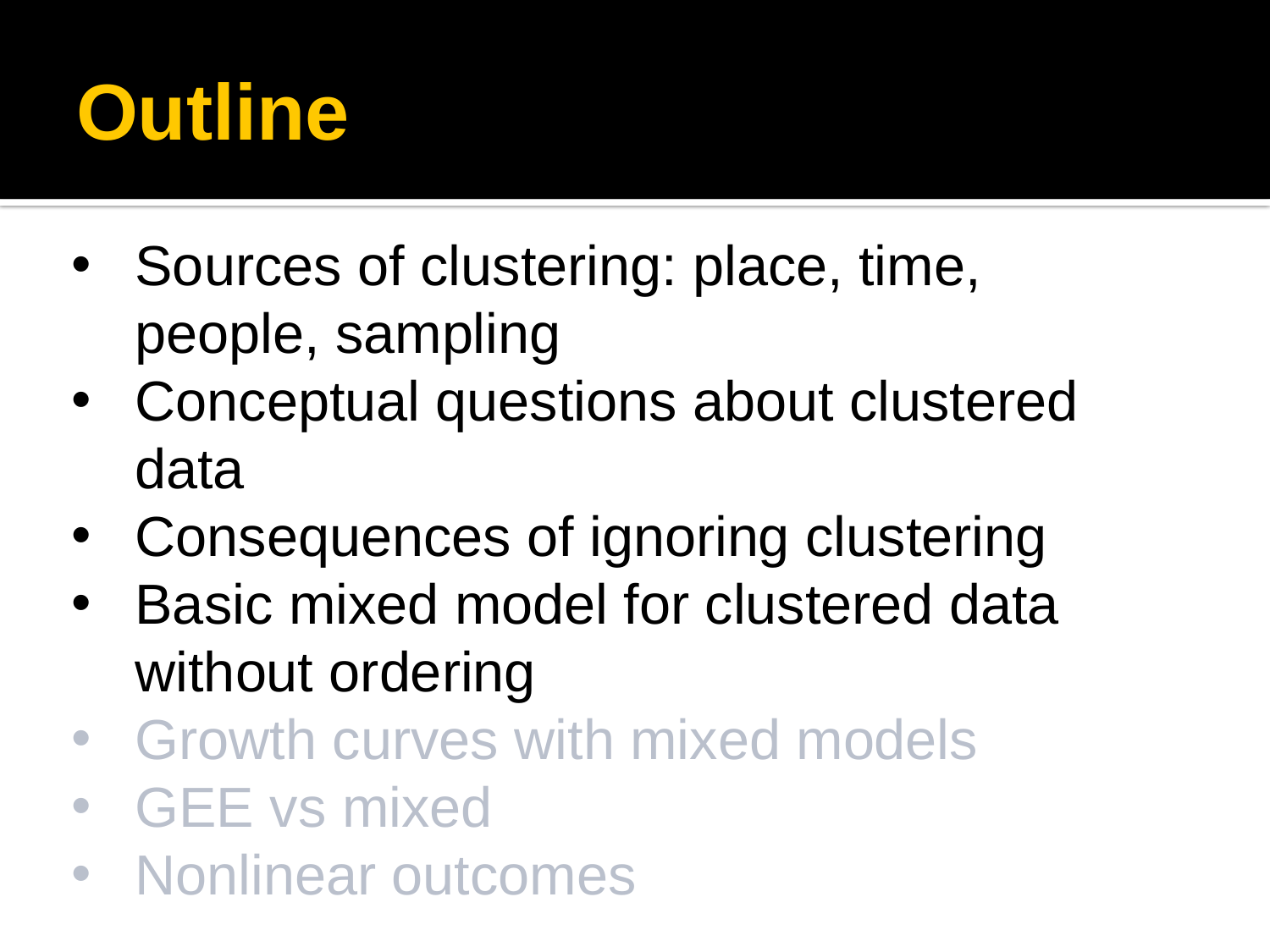

# Outline
Sources of clustering: place, time, people, sampling
Conceptual questions about clustered data
Consequences of ignoring clustering
Basic mixed model for clustered data without ordering
Growth curves with mixed models
GEE vs mixed
Nonlinear outcomes